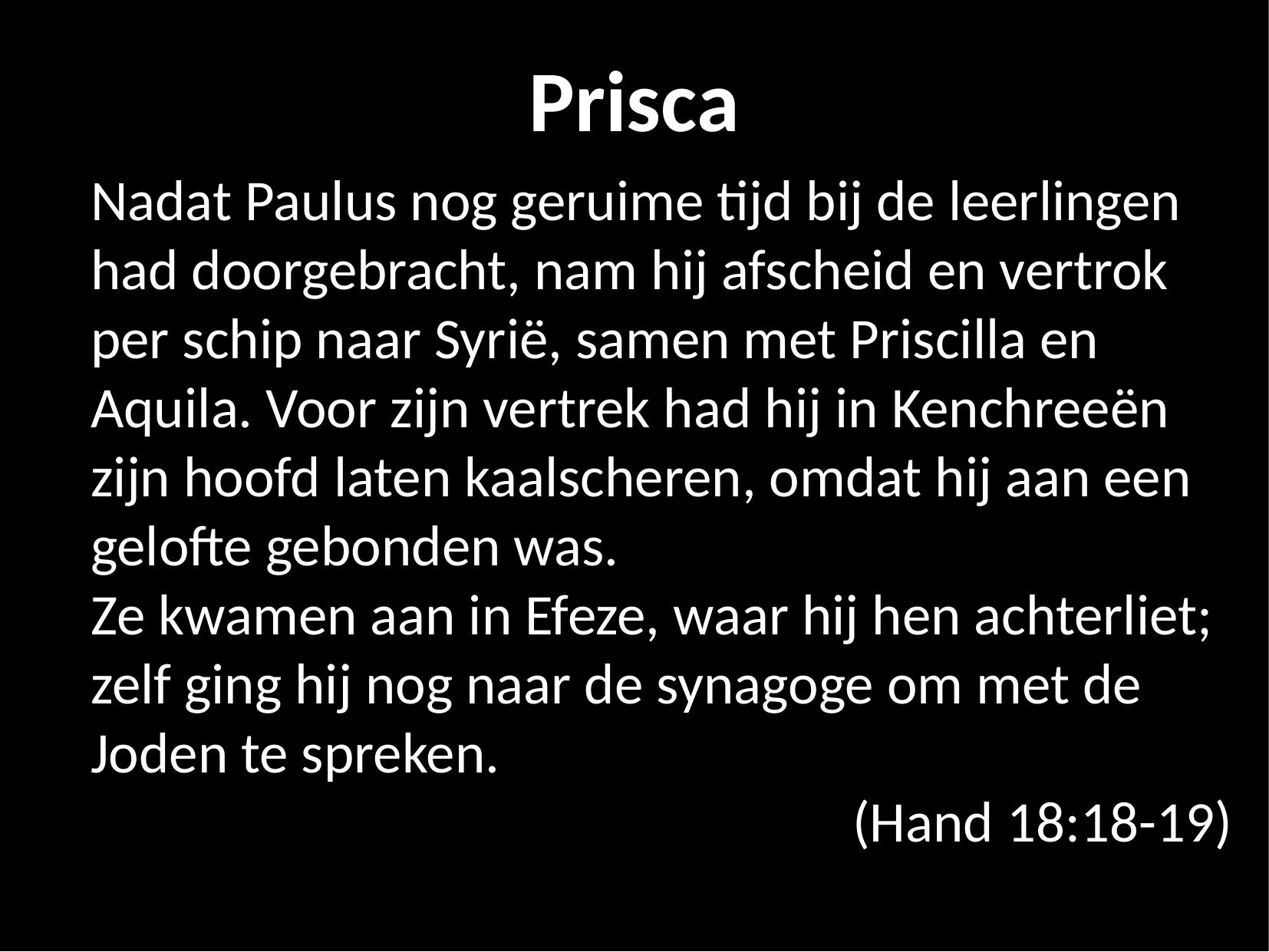

Prisca
Nadat Paulus nog geruime tijd bij de leerlingen had doorgebracht, nam hij afscheid en vertrok per schip naar Syrië, samen met Priscilla en Aquila. Voor zijn vertrek had hij in Kenchreeën zijn hoofd laten kaalscheren, omdat hij aan een gelofte gebonden was.
Ze kwamen aan in Efeze, waar hij hen achterliet; zelf ging hij nog naar de synagoge om met de Joden te spreken.
(Hand 18:18-19)